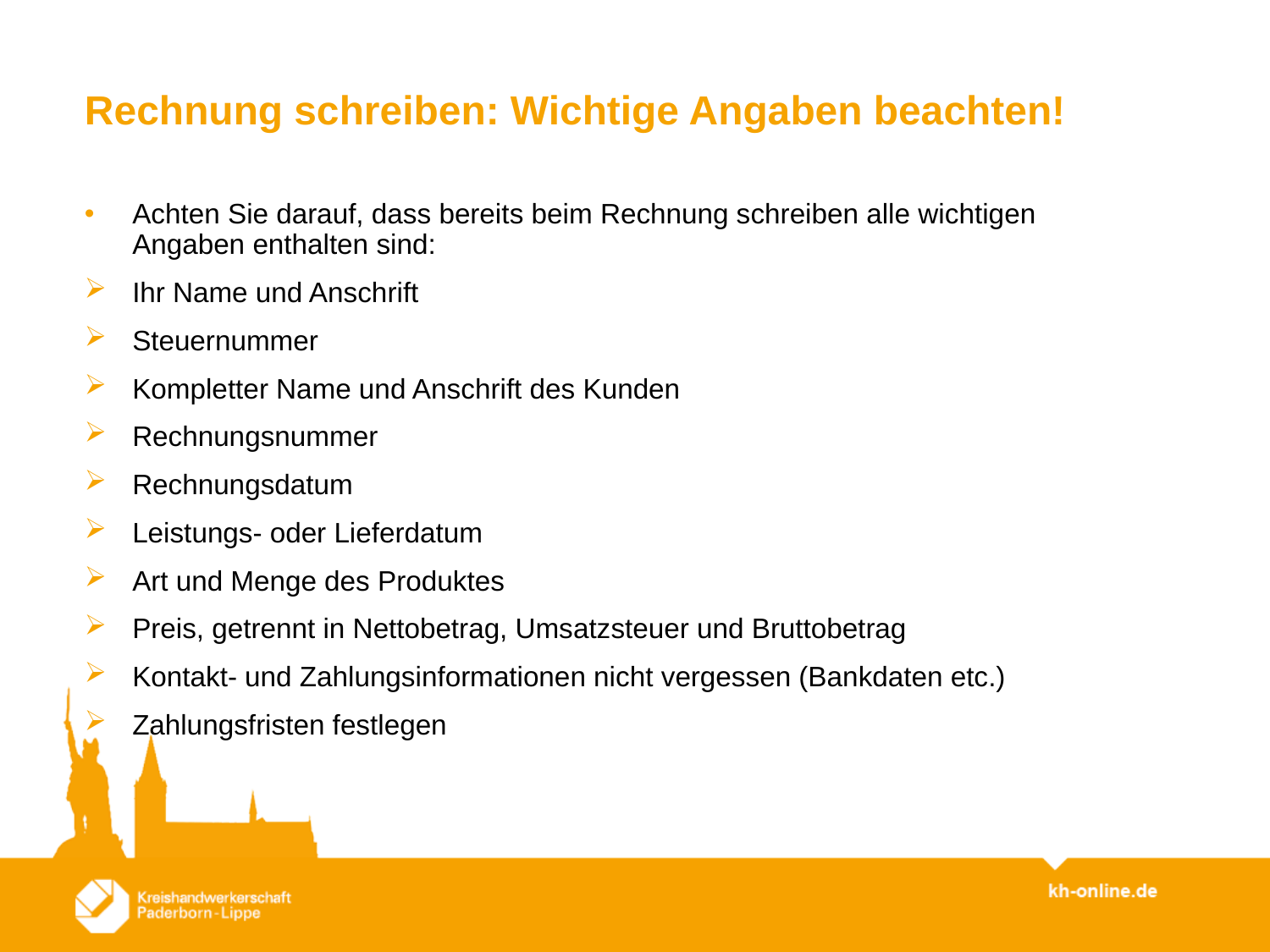

Rechnung schreiben: Wichtige Angaben beachten!
Achten Sie darauf, dass bereits beim Rechnung schreiben alle wichtigen Angaben enthalten sind:
Ihr Name und Anschrift
Steuernummer
Kompletter Name und Anschrift des Kunden
Rechnungsnummer
Rechnungsdatum
Leistungs- oder Lieferdatum
Art und Menge des Produktes
Preis, getrennt in Nettobetrag, Umsatzsteuer und Bruttobetrag
Kontakt- und Zahlungsinformationen nicht vergessen (Bankdaten etc.)
Zahlungsfristen festlegen